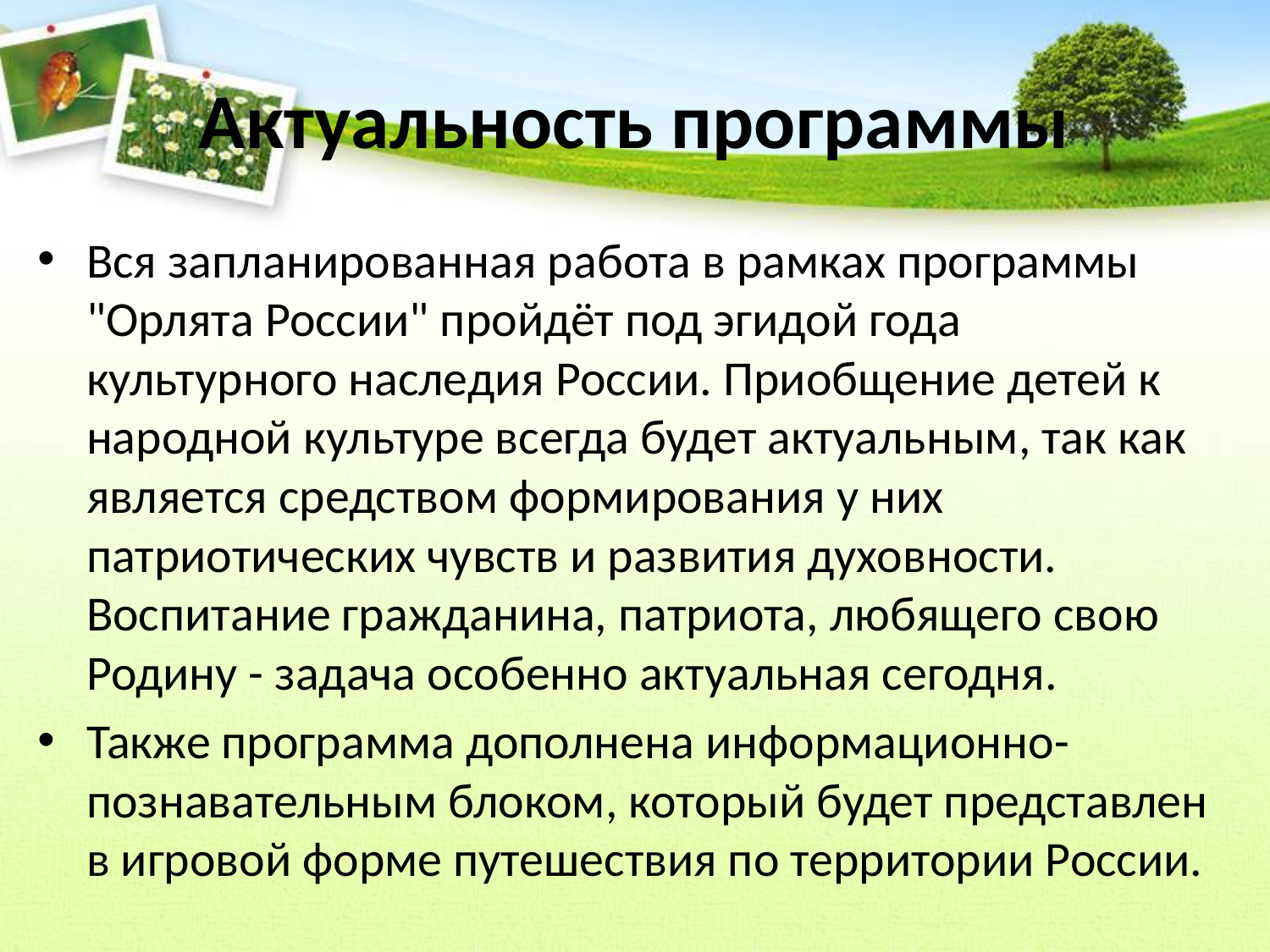

# Актуальность программы
Вся запланированная работа в рамках программы "Орлята России" пройдёт под эгидой года культурного наследия России. Приобщение детей к народной культуре всегда будет актуальным, так как является средством формирования у них патриотических чувств и развития духовности. Воспитание гражданина, патриота, любящего свою Родину - задача особенно актуальная сегодня.
Также программа дополнена информационно-познавательным блоком, который будет представлен в игровой форме путешествия по территории России.